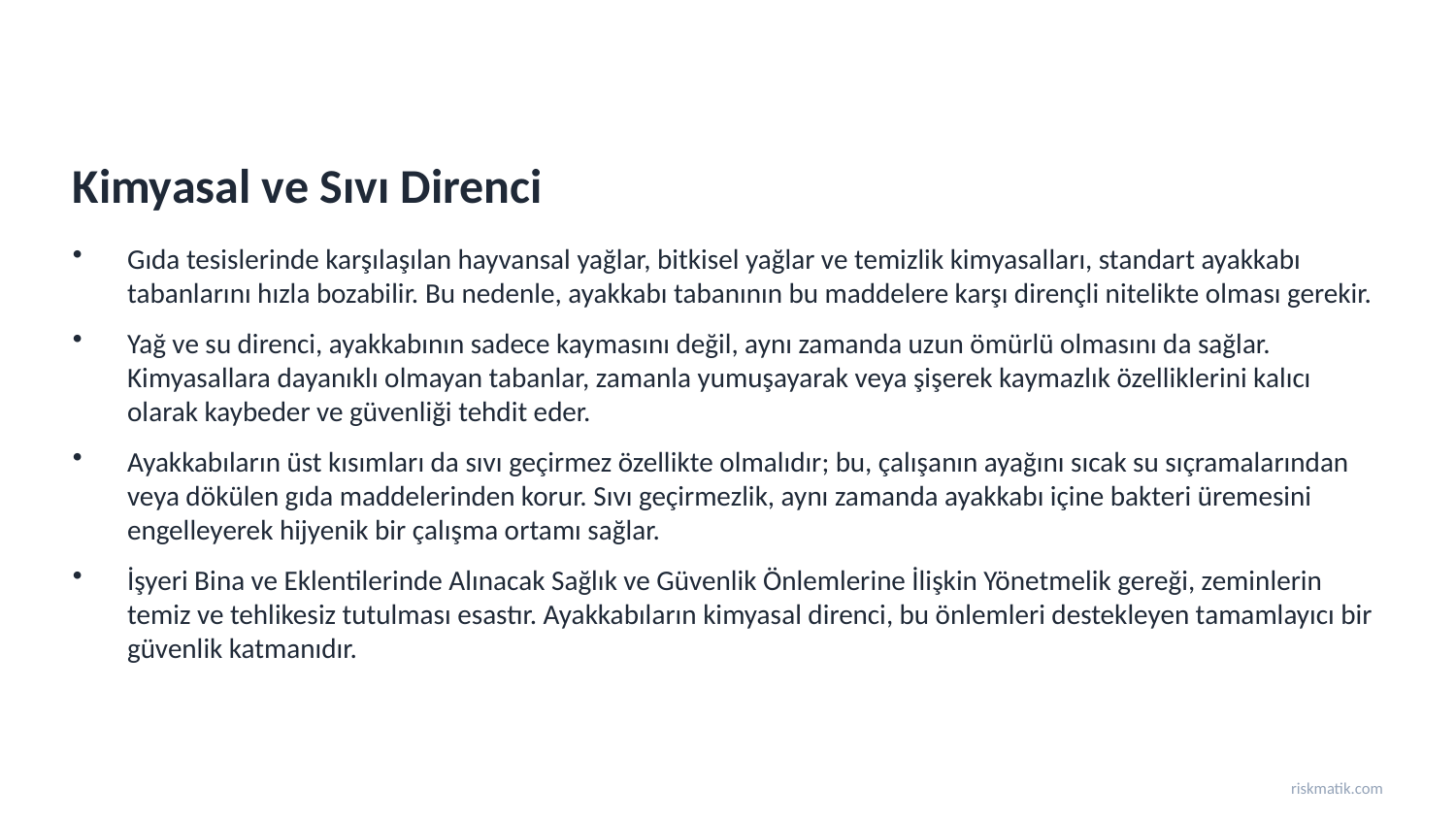

Kimyasal ve Sıvı Direnci
Gıda tesislerinde karşılaşılan hayvansal yağlar, bitkisel yağlar ve temizlik kimyasalları, standart ayakkabı tabanlarını hızla bozabilir. Bu nedenle, ayakkabı tabanının bu maddelere karşı dirençli nitelikte olması gerekir.
Yağ ve su direnci, ayakkabının sadece kaymasını değil, aynı zamanda uzun ömürlü olmasını da sağlar. Kimyasallara dayanıklı olmayan tabanlar, zamanla yumuşayarak veya şişerek kaymazlık özelliklerini kalıcı olarak kaybeder ve güvenliği tehdit eder.
Ayakkabıların üst kısımları da sıvı geçirmez özellikte olmalıdır; bu, çalışanın ayağını sıcak su sıçramalarından veya dökülen gıda maddelerinden korur. Sıvı geçirmezlik, aynı zamanda ayakkabı içine bakteri üremesini engelleyerek hijyenik bir çalışma ortamı sağlar.
İşyeri Bina ve Eklentilerinde Alınacak Sağlık ve Güvenlik Önlemlerine İlişkin Yönetmelik gereği, zeminlerin temiz ve tehlikesiz tutulması esastır. Ayakkabıların kimyasal direnci, bu önlemleri destekleyen tamamlayıcı bir güvenlik katmanıdır.
riskmatik.com